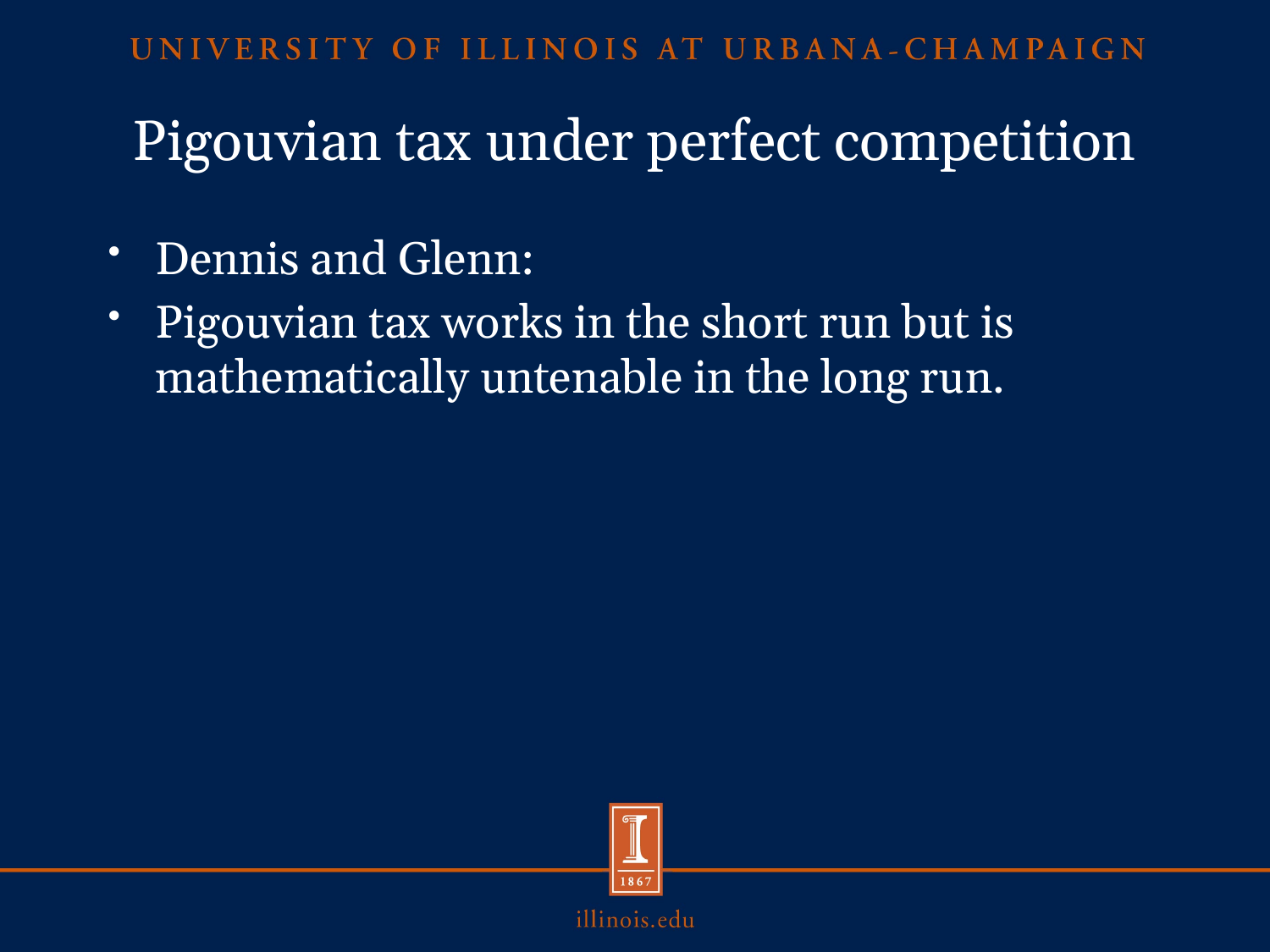

# Pigouvian tax under perfect competition
Dennis and Glenn:
Pigouvian tax works in the short run but is mathematically untenable in the long run.